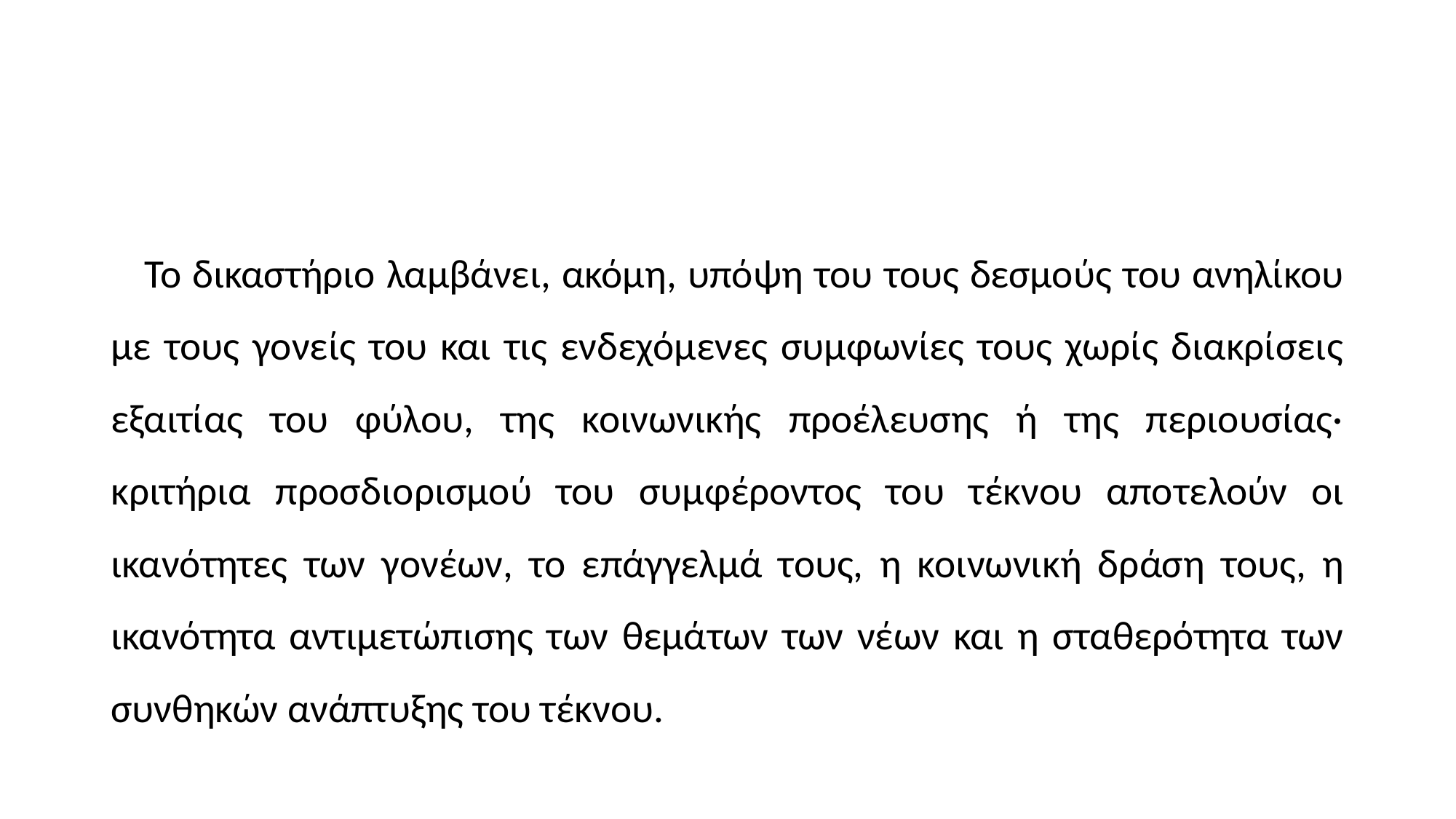

#
   Το δικαστήριο λαμβάνει, ακόμη, υπό­ψη του τους δεσμούς του ανηλίκου με τους γονείς του και τις ενδεχόμενες συμφωνίες τους χωρίς διακρίσεις εξαιτίας του φύλου, της κοινωνικής προέλευσης ή της περιουσίας· κριτήρια προσδιορισμού του συμφέροντος του τέκνου απο­τελούν οι ικανότητες των γονέων, το επάγγελμά τους, η κοι­νωνική δράση τους, η ικανότητα αντιμετώπισης των θεμά­των των νέων και η σταθερότητα των συνθηκών ανάπτυξης του τέκνου.